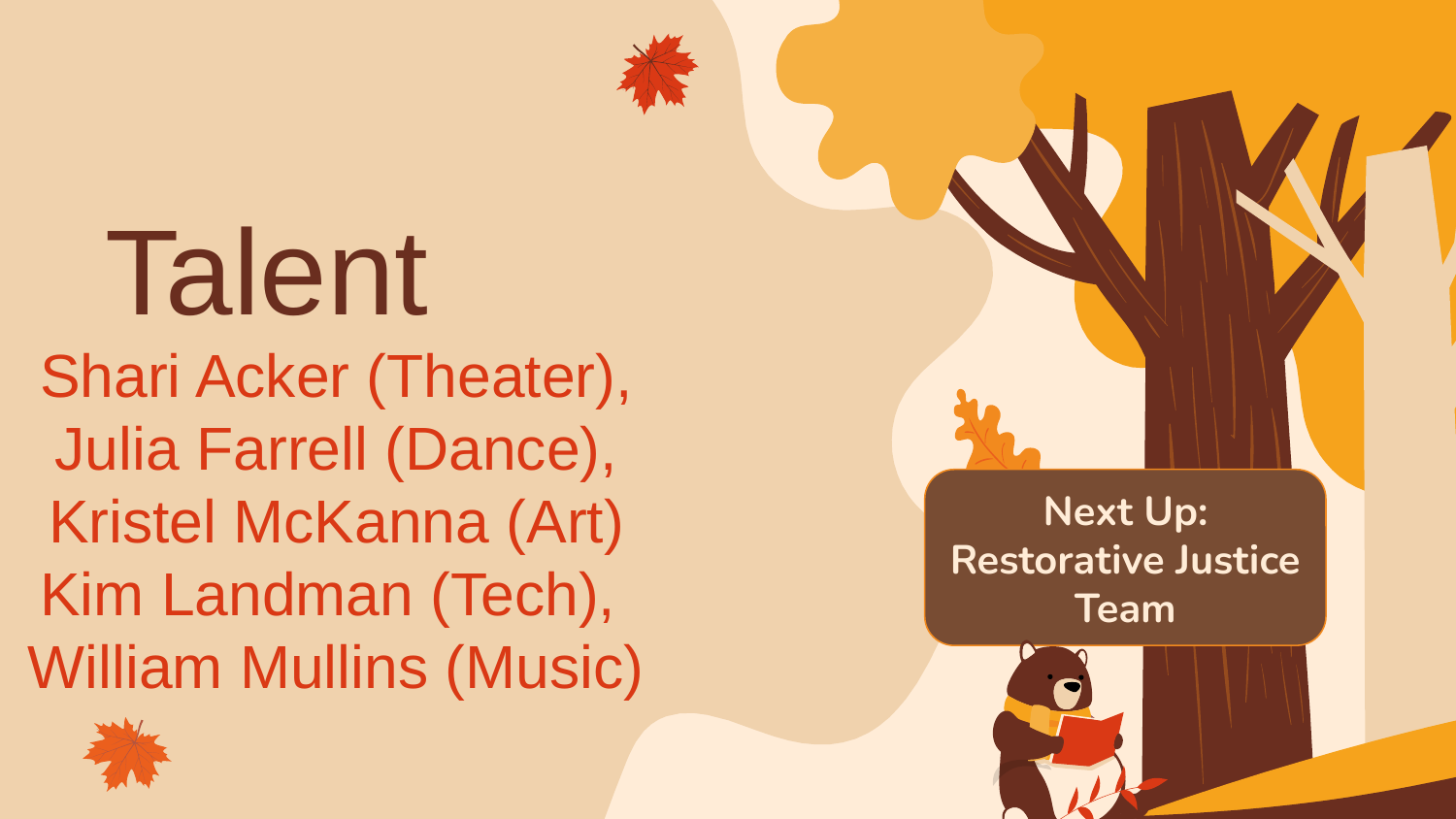

# Talent
Shari Acker (Theater),
Julia Farrell (Dance),
Kristel McKanna (Art)
Kim Landman (Tech),
William Mullins (Music)
Next Up: Restorative Justice Team